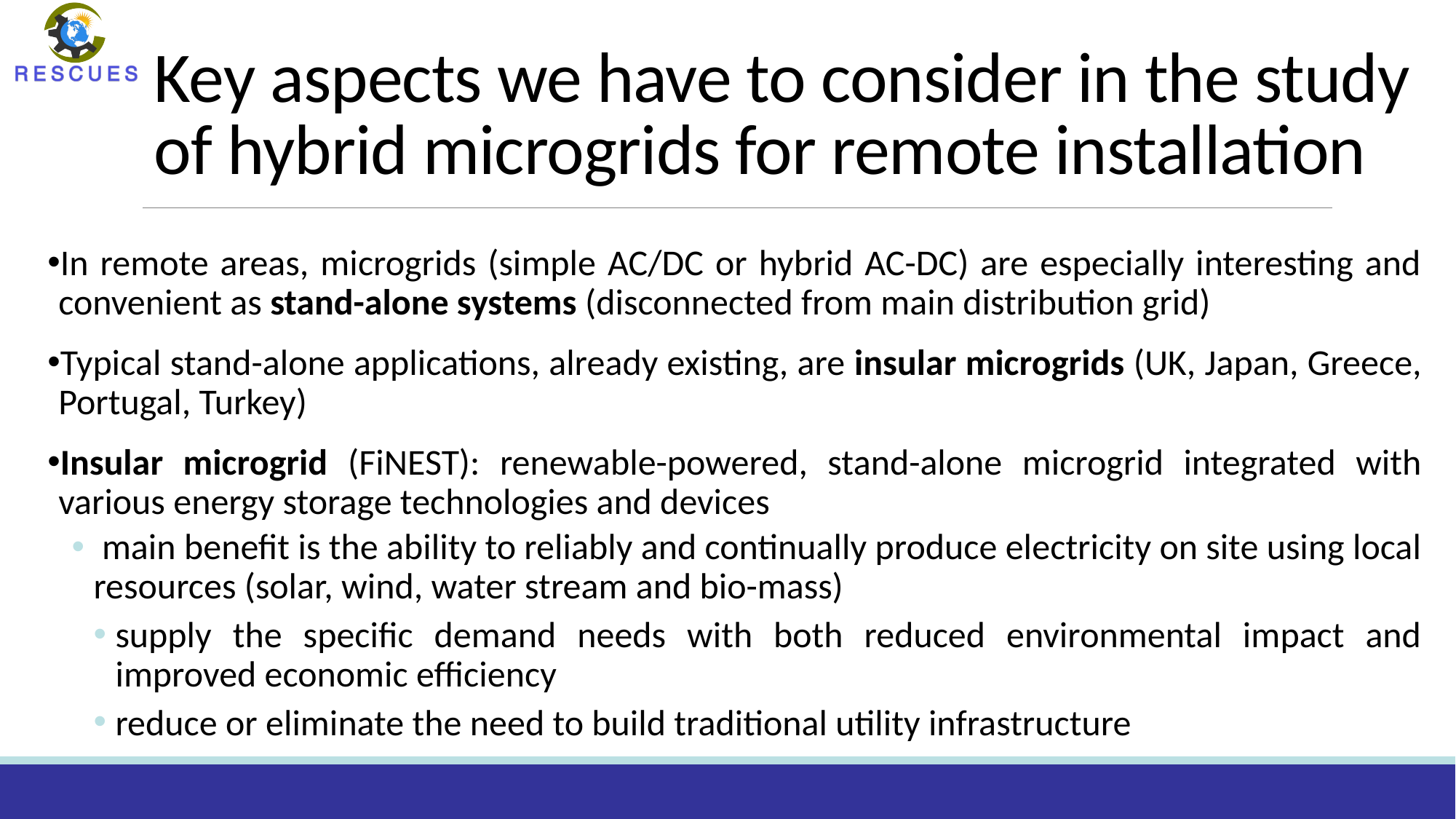

# Key aspects we have to consider in the study of hybrid microgrids for remote installation
In remote areas, microgrids (simple AC/DC or hybrid AC-DC) are especially interesting and convenient as stand-alone systems (disconnected from main distribution grid)
Typical stand-alone applications, already existing, are insular microgrids (UK, Japan, Greece, Portugal, Turkey)
Insular microgrid (FiNEST): renewable-powered, stand-alone microgrid integrated with various energy storage technologies and devices
 main benefit is the ability to reliably and continually produce electricity on site using local resources (solar, wind, water stream and bio-mass)
supply the specific demand needs with both reduced environmental impact and improved economic efficiency
reduce or eliminate the need to build traditional utility infrastructure